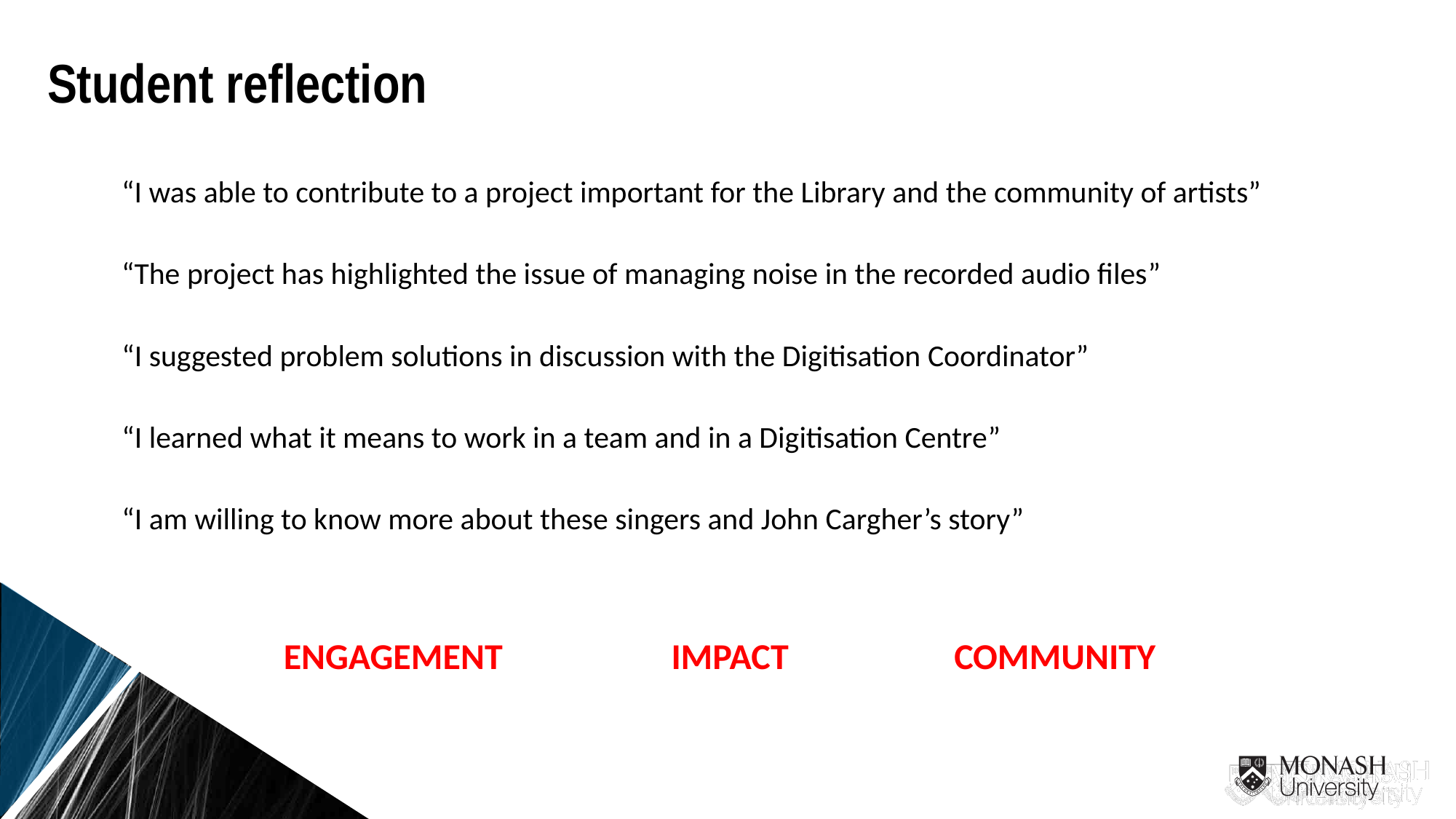

Student reflection
“I was able to contribute to a project important for the Library and the community of artists”
“The project has highlighted the issue of managing noise in the recorded audio files”
“I suggested problem solutions in discussion with the Digitisation Coordinator”
“I learned what it means to work in a team and in a Digitisation Centre”
“I am willing to know more about these singers and John Cargher’s story”
COMMUNITY
ENGAGEMENT
IMPACT